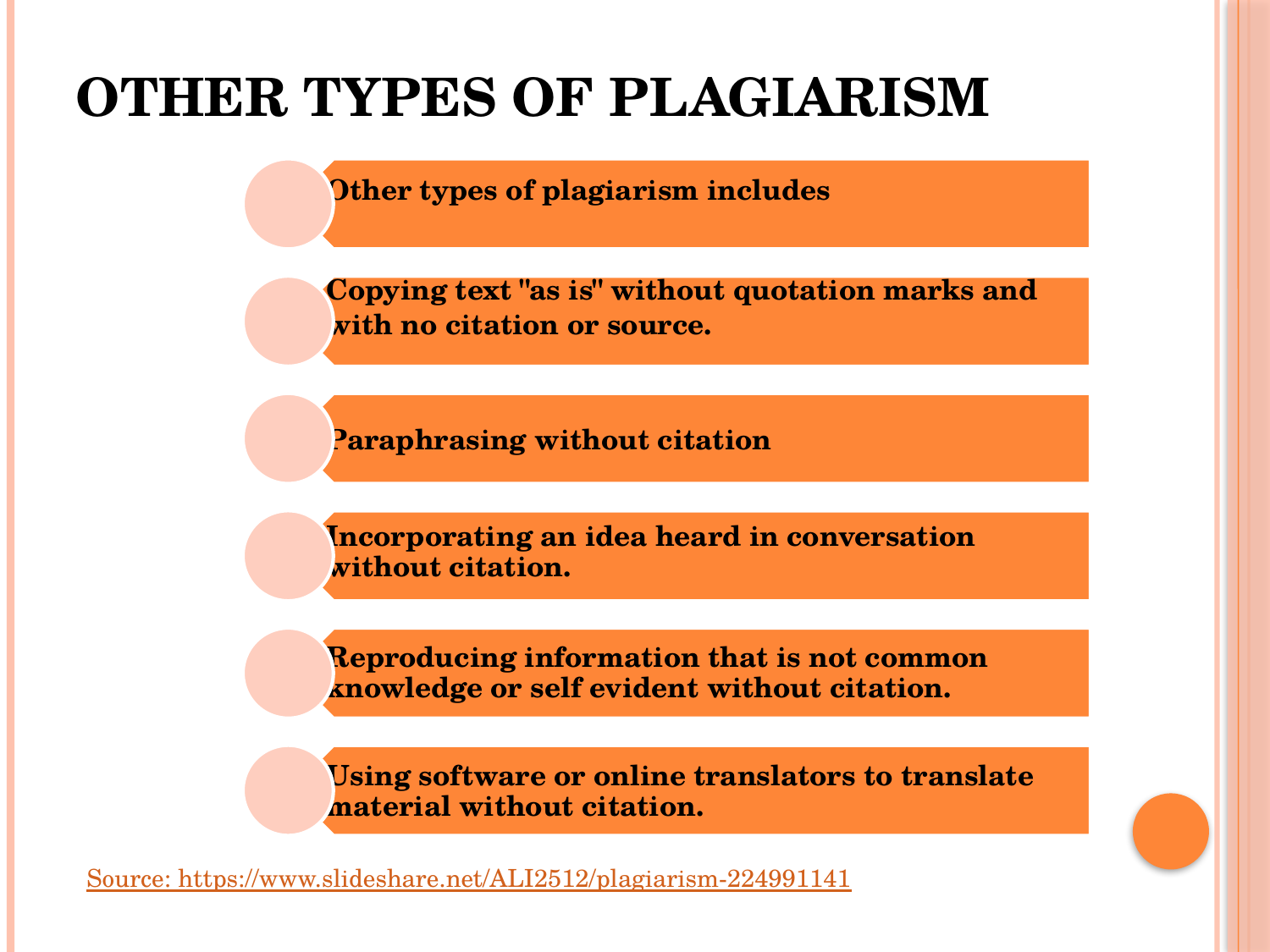

# OTHER TYPES OF PLAGIARISM
Other types of plagiarism includes

Copying text "as is" without quotation marks and with no citation or source.

Paraphrasing without citation

Incorporating an idea heard in conversation without citation.

Reproducing information that is not common knowledge or self evident without citation.

Using software or online translators to translate material without citation.

Source: https://www.slideshare.net/ALI2512/plagiarism-224991141